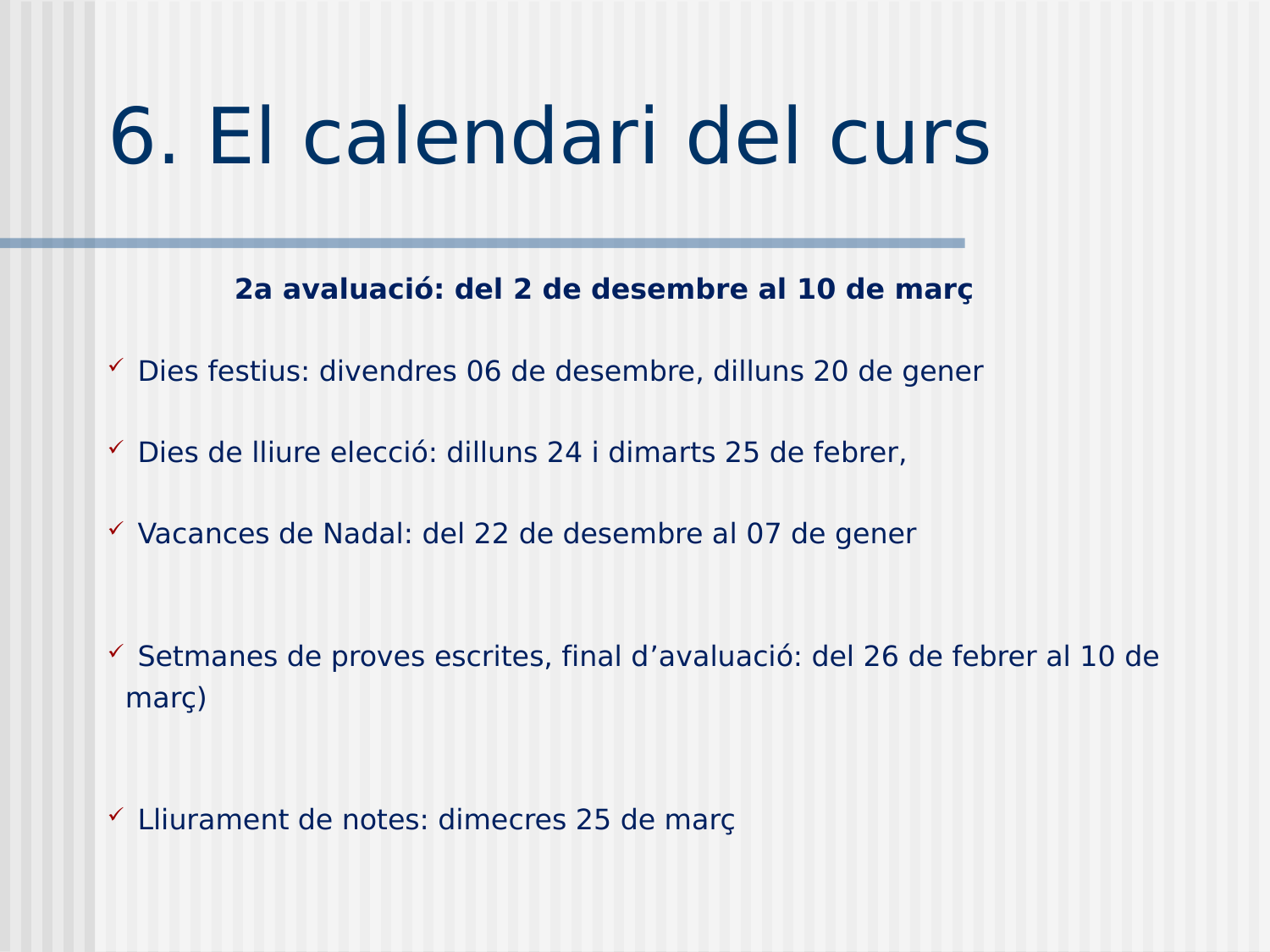

6. El calendari del curs
	2a avaluació: del 2 de desembre al 10 de març

Dies festius: divendres 06 de desembre, dilluns 20 de gener

Dies de lliure elecció: dilluns 24 i dimarts 25 de febrer,

Vacances de Nadal: del 22 de desembre al 07 de gener

Setmanes de proves escrites, final d’avaluació: del 26 de febrer al 10 de
  març)

Lliurament de notes: dimecres 25 de març